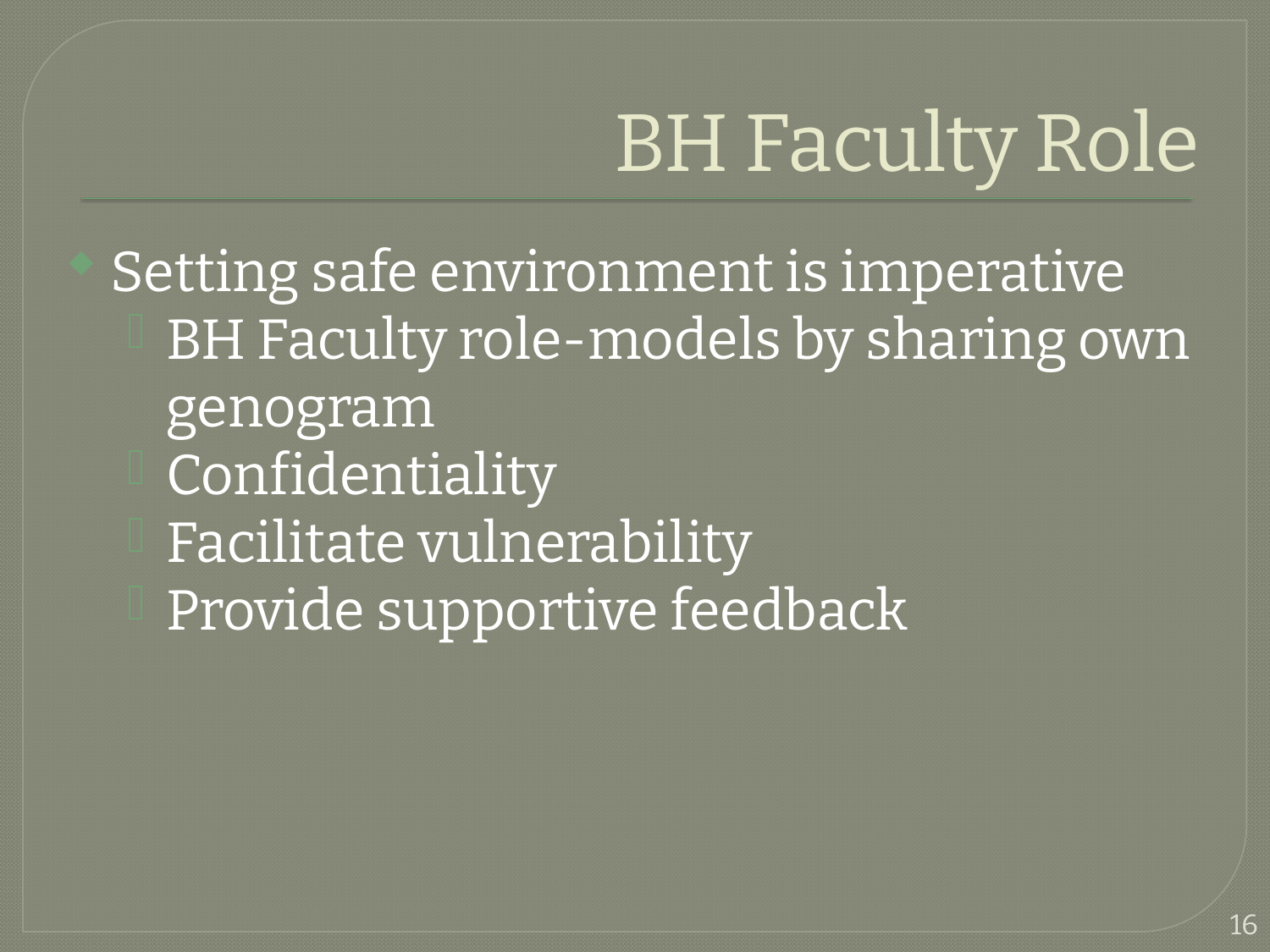

# BH Faculty Role
Setting safe environment is imperative
BH Faculty role-models by sharing own genogram
Confidentiality
Facilitate vulnerability
Provide supportive feedback
16